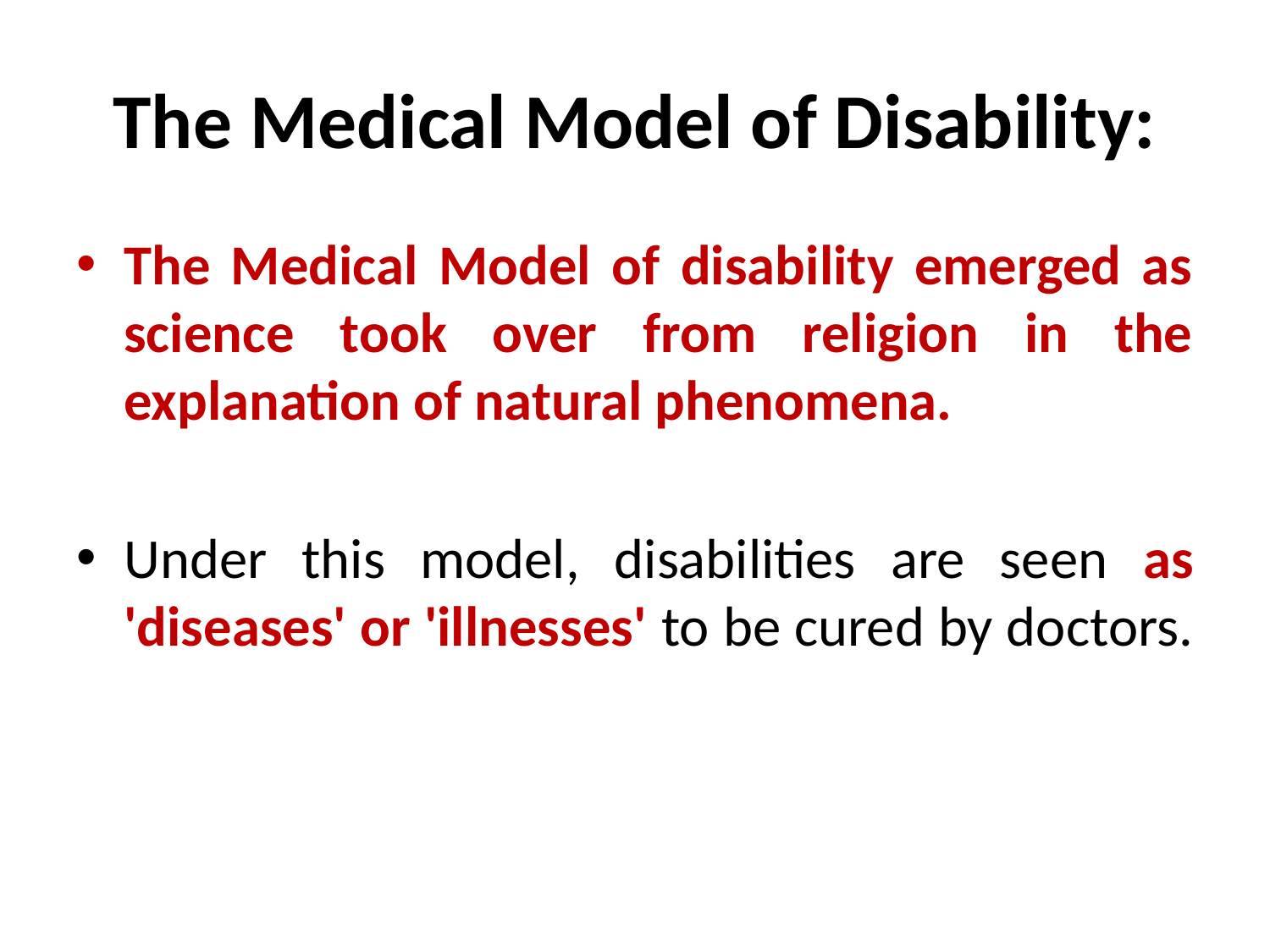

# The Medical Model of Disability:
The Medical Model of disability emerged as science took over from religion in the explanation of natural phenomena.

Under this model, disabilities are seen as 'diseases' or 'illnesses' to be cured by doctors.